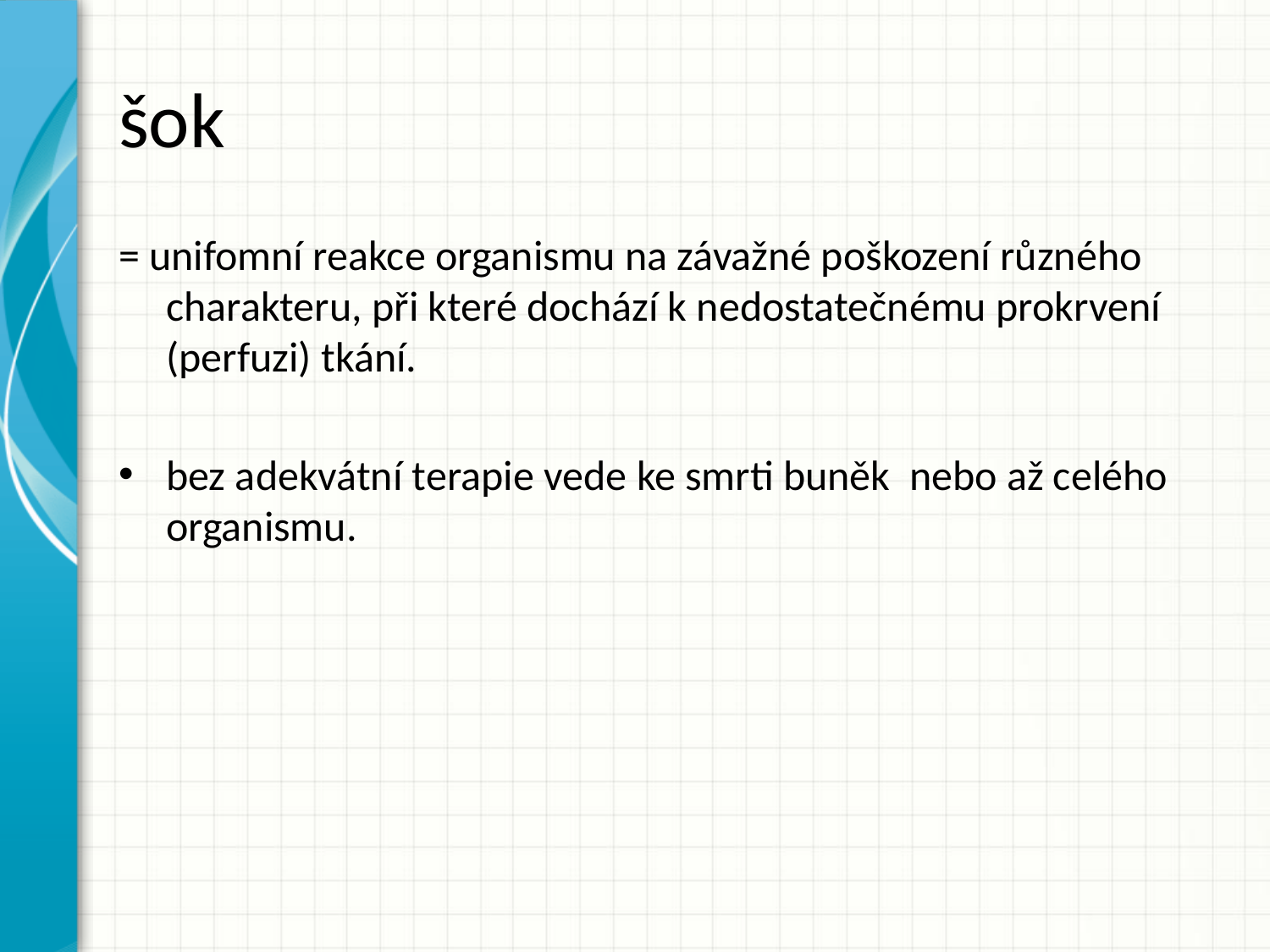

# šok
= unifomní reakce organismu na závažné poškození různého charakteru, při které dochází k nedostatečnému prokrvení (perfuzi) tkání.

bez adekvátní terapie vede ke smrti buněk  nebo až celého organismu.